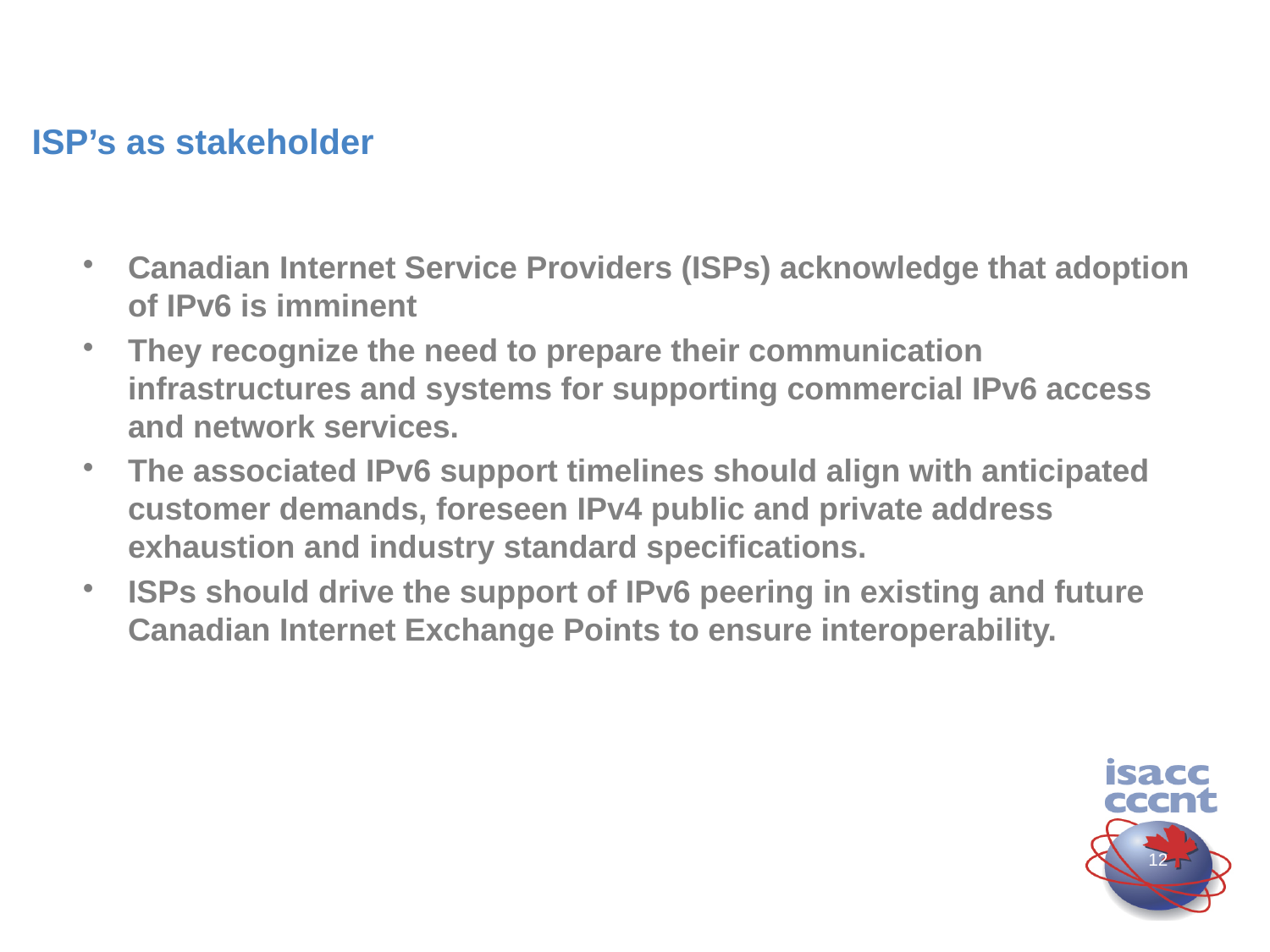

# ISP’s as stakeholder

Canadian Internet Service Providers (ISPs) acknowledge that adoption of IPv6 is imminent
They recognize the need to prepare their communication infrastructures and systems for supporting commercial IPv6 access and network services.
The associated IPv6 support timelines should align with anticipated customer demands, foreseen IPv4 public and private address exhaustion and industry standard specifications.
ISPs should drive the support of IPv6 peering in existing and future Canadian Internet Exchange Points to ensure interoperability.
12